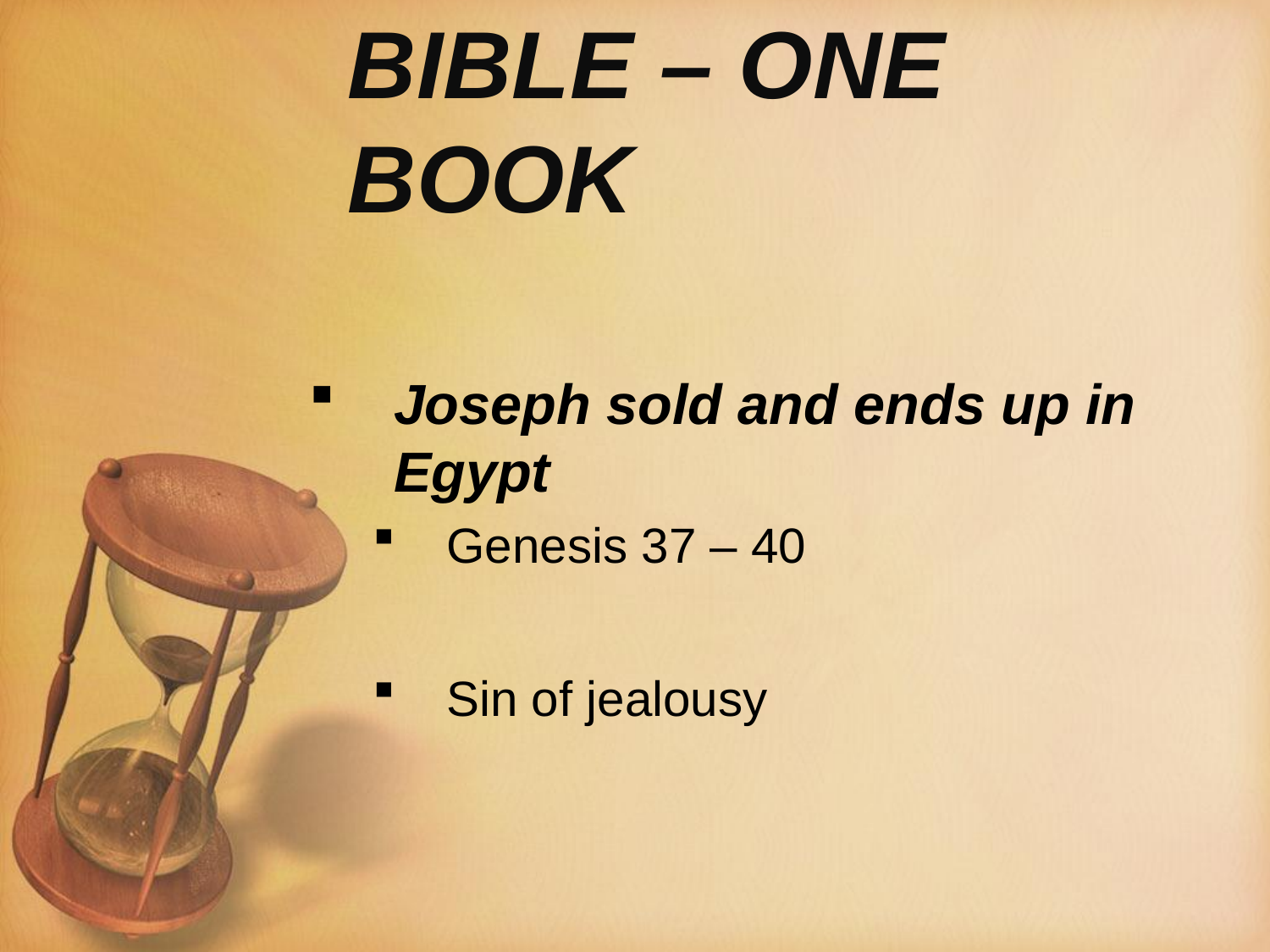

# BIBLE – ONE BOOK

Joseph sold and ends up in Egypt
Genesis 37 – 40

Sin of jealousy